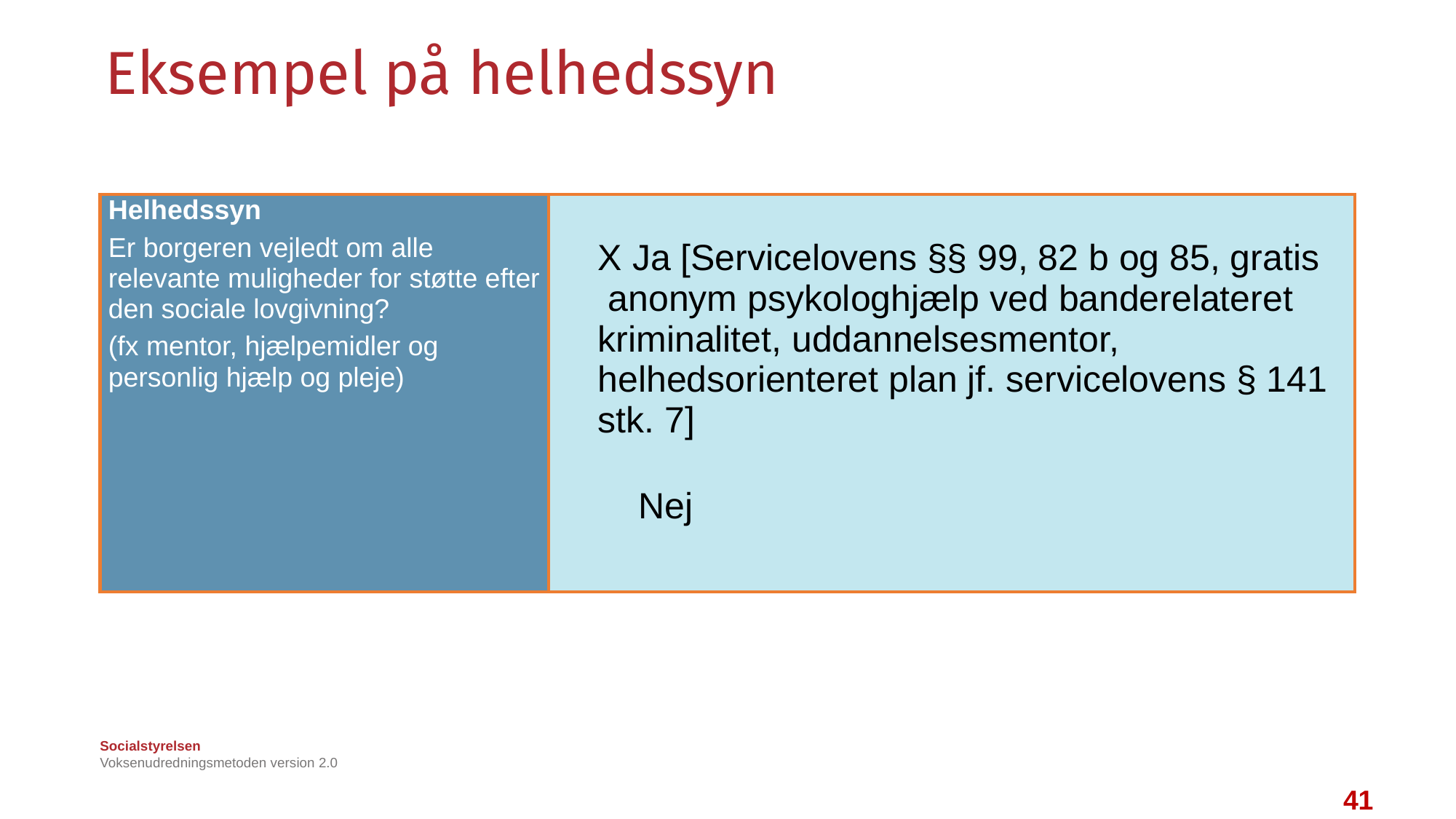

# Eksempel på helhedssyn
| Helhedssyn Er borgeren vejledt om alle relevante muligheder for støtte efter den sociale lovgivning? (fx mentor, hjælpemidler og personlig hjælp og pleje) | X Ja [Servicelovens §§ 99, 82 b og 85, gratis anonym psykologhjælp ved banderelateret kriminalitet, uddannelsesmentor, helhedsorienteret plan jf. servicelovens § 141 stk. 7]  Nej |
| --- | --- |
Voksenudredningsmetoden version 2.0
41
41